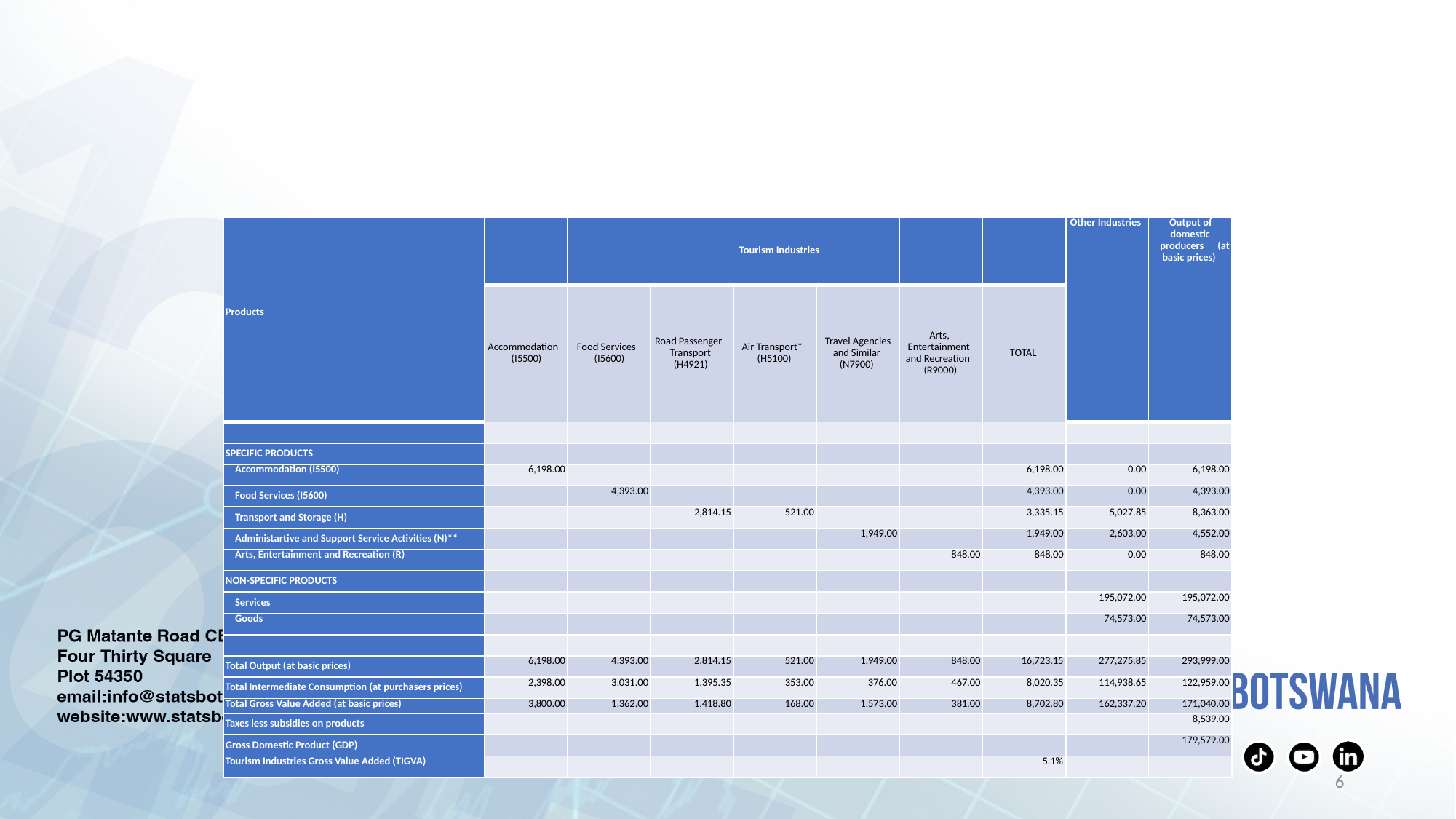

| Products |  | Tourism Industries |  |  |  |  |  | Other Industries | Output of domestic producers (at basic prices) |
| --- | --- | --- | --- | --- | --- | --- | --- | --- | --- |
|  | Accommodation (I5500) | Food Services (I5600) | Road Passenger Transport (H4921) | Air Transport\* (H5100) | Travel Agencies and Similar (N7900) | Arts, Entertainment and Recreation (R9000) | TOTAL |  |  |
|  |  |  |  |  |  |  |  |  |  |
| SPECIFIC PRODUCTS |  |  |  |  |  |  |  |  |  |
| Accommodation (I5500) | 6,198.00 |  |  |  |  |  | 6,198.00 | 0.00 | 6,198.00 |
| Food Services (I5600) |  | 4,393.00 |  |  |  |  | 4,393.00 | 0.00 | 4,393.00 |
| Transport and Storage (H) |  |  | 2,814.15 | 521.00 |  |  | 3,335.15 | 5,027.85 | 8,363.00 |
| Administartive and Support Service Activities (N)\*\* |  |  |  |  | 1,949.00 |  | 1,949.00 | 2,603.00 | 4,552.00 |
| Arts, Entertainment and Recreation (R) |  |  |  |  |  | 848.00 | 848.00 | 0.00 | 848.00 |
| NON-SPECIFIC PRODUCTS |  |  |  |  |  |  |  |  |  |
| Services |  |  |  |  |  |  |  | 195,072.00 | 195,072.00 |
| Goods |  |  |  |  |  |  |  | 74,573.00 | 74,573.00 |
|  |  |  |  |  |  |  |  |  |  |
| Total Output (at basic prices) | 6,198.00 | 4,393.00 | 2,814.15 | 521.00 | 1,949.00 | 848.00 | 16,723.15 | 277,275.85 | 293,999.00 |
| Total Intermediate Consumption (at purchasers prices) | 2,398.00 | 3,031.00 | 1,395.35 | 353.00 | 376.00 | 467.00 | 8,020.35 | 114,938.65 | 122,959.00 |
| Total Gross Value Added (at basic prices) | 3,800.00 | 1,362.00 | 1,418.80 | 168.00 | 1,573.00 | 381.00 | 8,702.80 | 162,337.20 | 171,040.00 |
| Taxes less subsidies on products |  |  |  |  |  |  |  |  | 8,539.00 |
| Gross Domestic Product (GDP) |  |  |  |  |  |  |  |  | 179,579.00 |
| Tourism Industries Gross Value Added (TIGVA) |  |  |  |  |  |  | 5.1% |  |  |

6